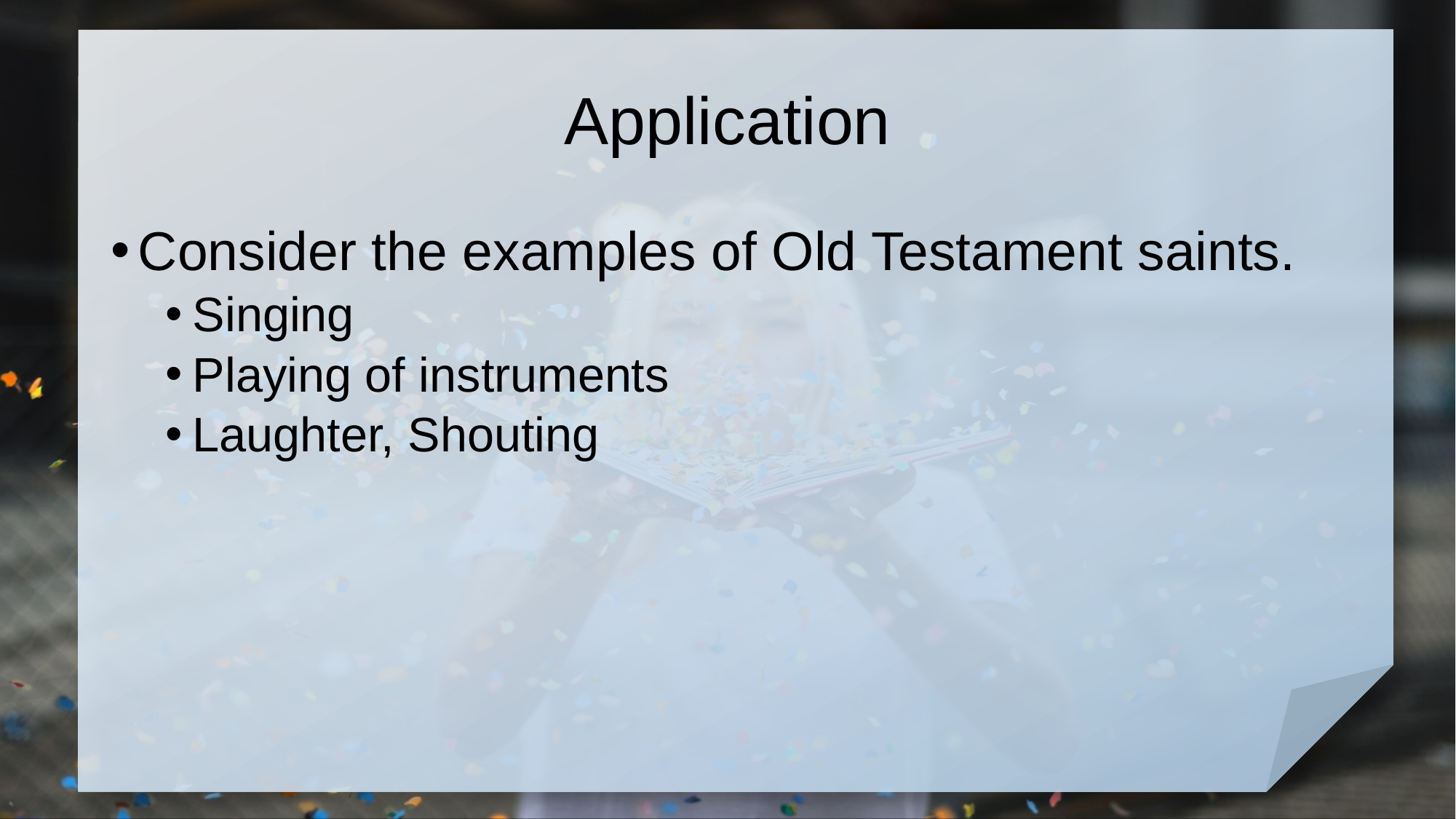

# Application
Consider the examples of Old Testament saints.
Singing
Playing of instruments
Laughter, Shouting